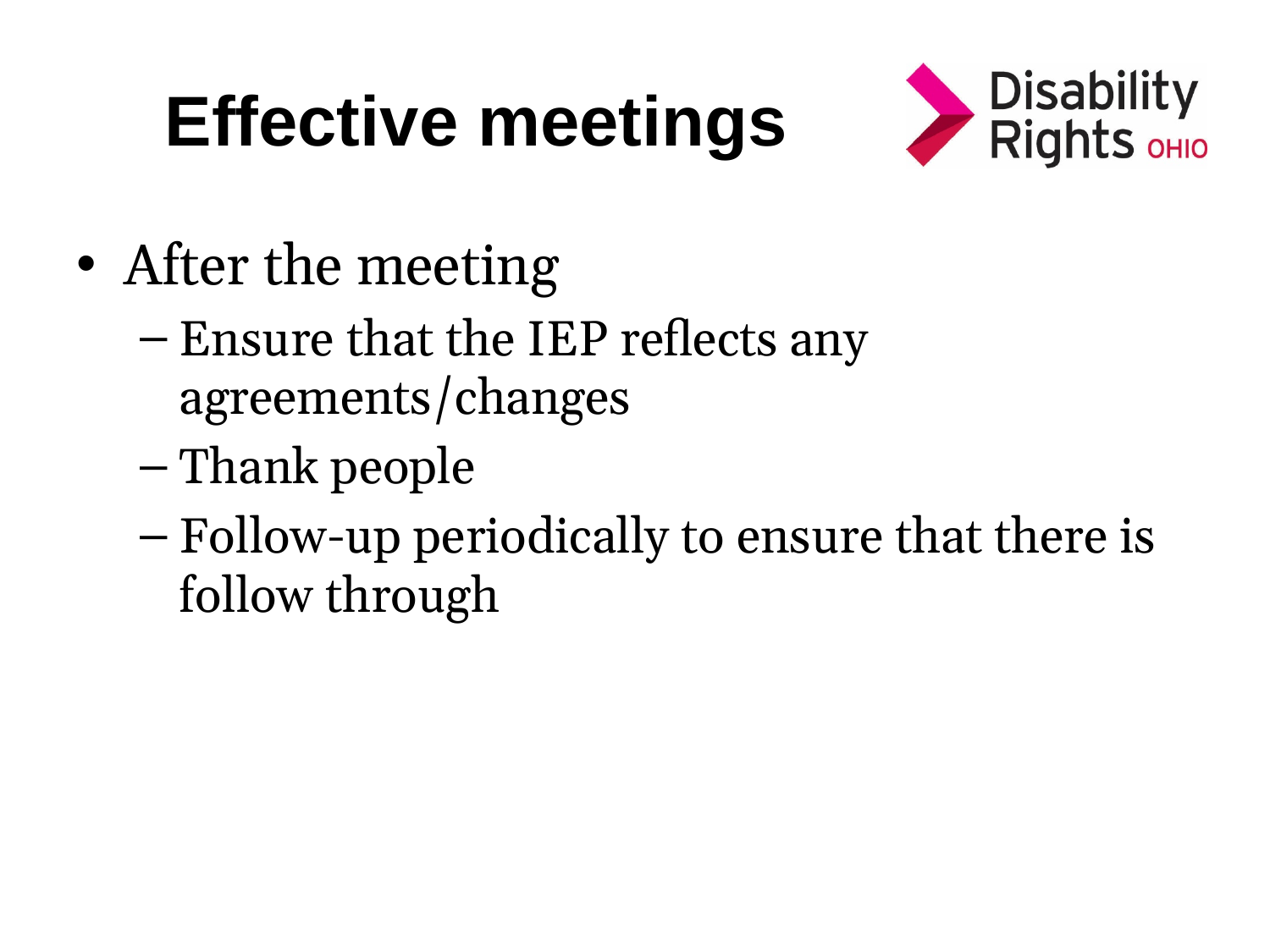

# Effective meetings
After the meeting
Ensure that the IEP reflects any agreements/changes
Thank people
Follow-up periodically to ensure that there is follow through